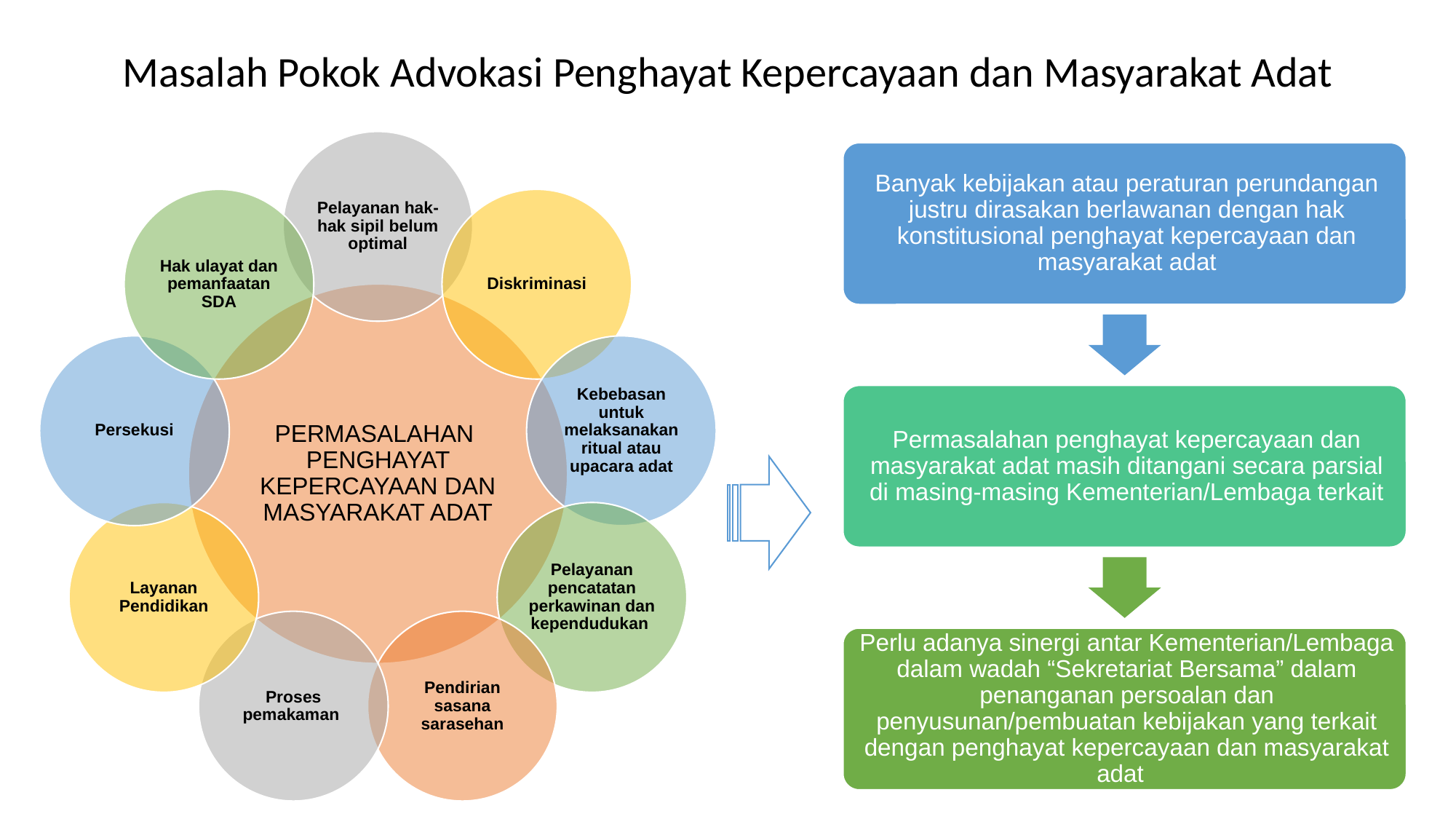

# Masalah Pokok Advokasi Penghayat Kepercayaan dan Masyarakat Adat
PERMASALAHAN  PENGHAYAT KEPERCAYAAN DAN MASYARAKAT ADAT
Pelayanan hak-hak sipil belum optimal
Diskriminasi
Kebebasan untuk melaksanakan ritual atau upacara adat
Pelayanan pencatatan perkawinan dan kependudukan
Pendirian sasana sarasehan
Proses pemakaman
Layanan Pendidikan
Persekusi
Hak ulayat dan pemanfaatan SDA
Banyak kebijakan atau peraturan perundangan justru dirasakan berlawanan dengan hak konstitusional penghayat kepercayaan dan masyarakat adat

Permasalahan penghayat kepercayaan dan masyarakat adat masih ditangani secara parsial di masing-masing Kementerian/Lembaga terkait

Perlu adanya sinergi antar Kementerian/Lembaga dalam wadah “Sekretariat Bersama” dalam penanganan persoalan dan penyusunan/pembuatan kebijakan yang terkait dengan penghayat kepercayaan dan masyarakat adat